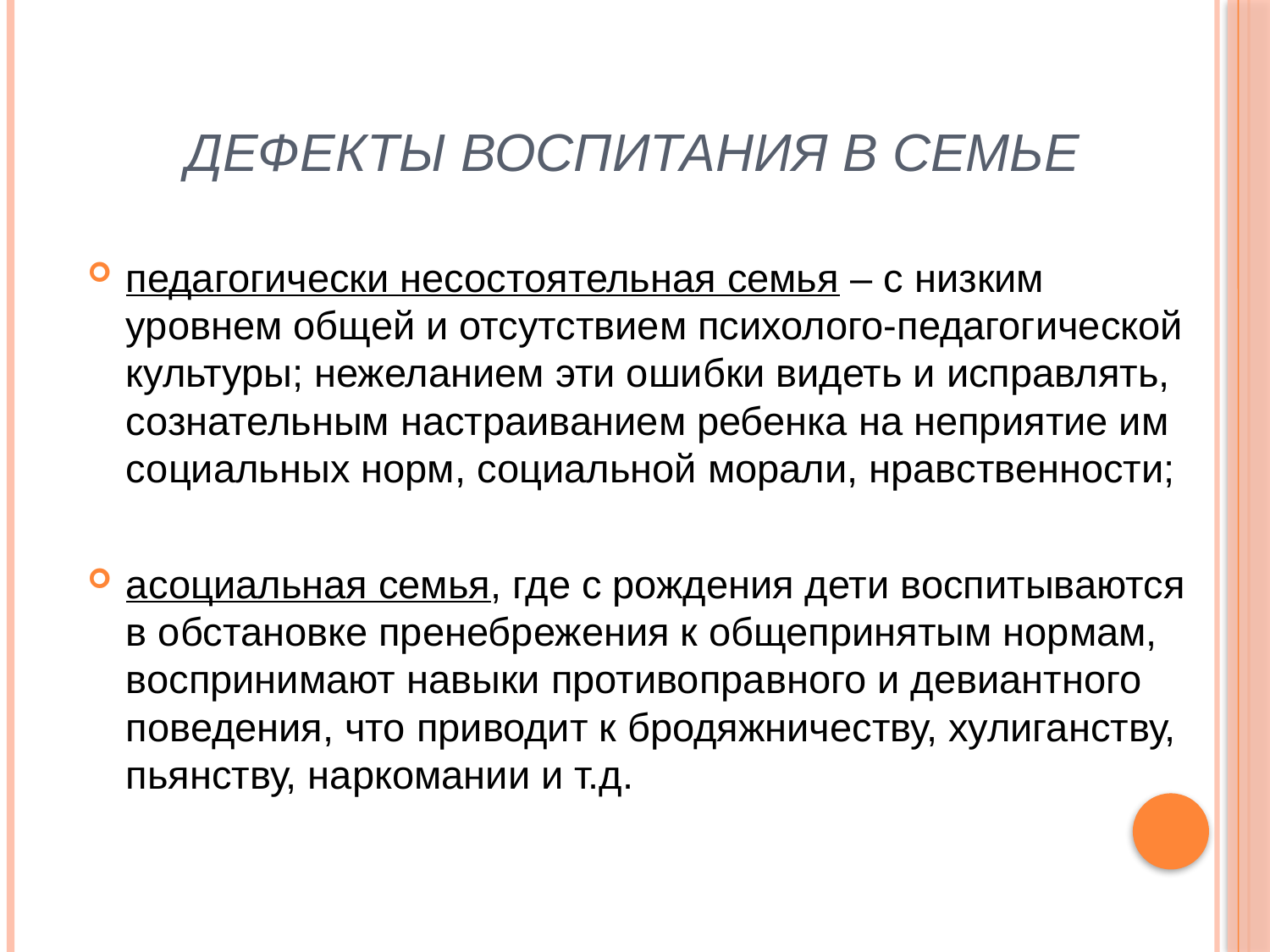

# Дефекты воспитания в семье
педагогически несостоятельная семья – с низким уровнем общей и отсутствием психолого-педагогической культуры; нежеланием эти ошибки видеть и исправлять, сознательным настраиванием ребенка на неприятие им социальных норм, социальной морали, нравственности;

асоциальная семья, где с рождения дети воспитываются в обстановке пренебрежения к общепринятым нормам, воспринимают навыки противоправного и девиантного поведения, что приводит к бродяжничеству, хулиганству, пьянству, наркомании и т.д.